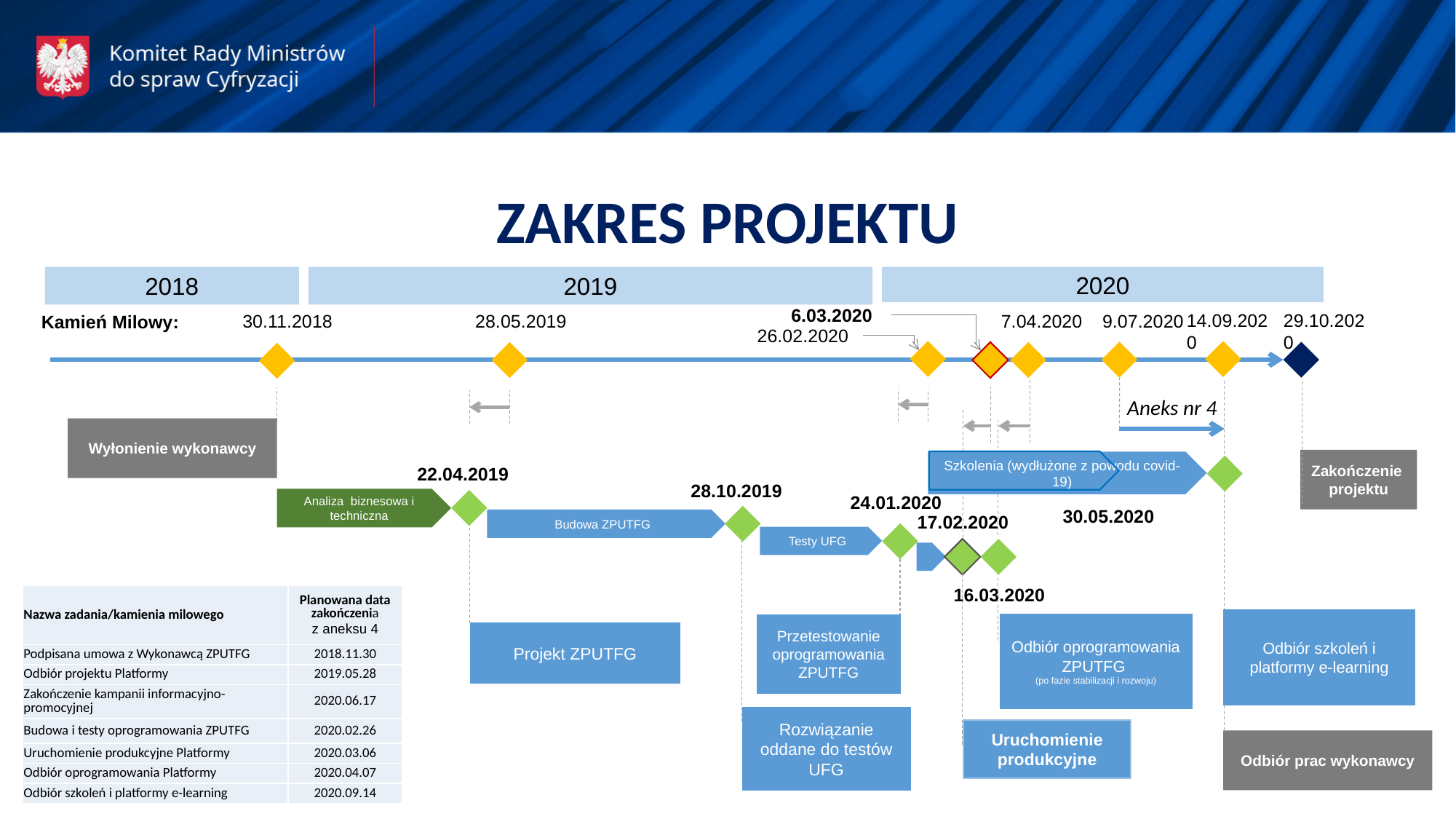

ZAKRES PROJEKTU
2018
2019
2020
6.03.2020
30.11.2018
28.05.2019
7.04.2020
9.07.2020
14.09.2020
29.10.2020
Kamień Milowy:
26.02.2020

Aneks nr 4
Wyłonienie wykonawcy
30.09.2018
Zakończenie
projektu

Szkolenia (wydłużone z powodu covid-19)
22.04.2019

28.10.2019
24.01.2020
Analiza  biznesowa i techniczna

30.05.2020
17.02.2020
Budowa ZPUTFG

Testy UFG

16.03.2020
| Nazwa zadania/kamienia milowego | Planowana data zakończenia z aneksu 4 |
| --- | --- |
| Podpisana umowa z Wykonawcą ZPUTFG | 2018.11.30 |
| Odbiór projektu Platformy | 2019.05.28 |
| Zakończenie kampanii informacyjno-promocyjnej | 2020.06.17 |
| Budowa i testy oprogramowania ZPUTFG | 2020.02.26 |
| Uruchomienie produkcyjne Platformy | 2020.03.06 |
| Odbiór oprogramowania Platformy | 2020.04.07 |
| Odbiór szkoleń i platformy e-learning | 2020.09.14 |
Odbiór szkoleń i platformy e-learning
Odbiór oprogramowania ZPUTFG
(po fazie stabilizacji i rozwoju)
Przetestowanie oprogramowania ZPUTFG
Projekt ZPUTFG
Rozwiązanie oddane do testów UFG
Uruchomienie produkcyjne
Odbiór prac wykonawcy